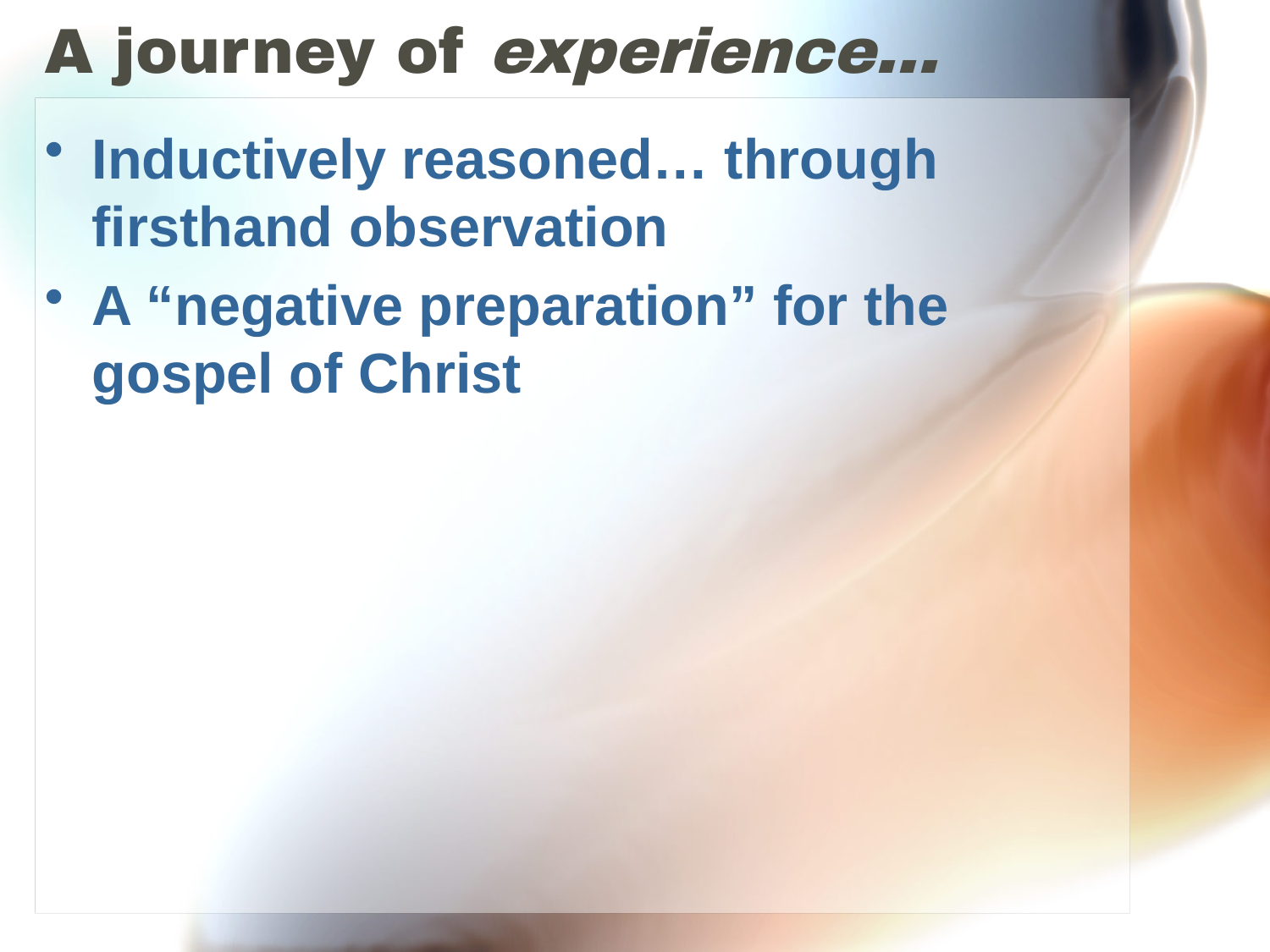

# A journey of experience…
Inductively reasoned… through firsthand observation
A “negative preparation” for the gospel of Christ